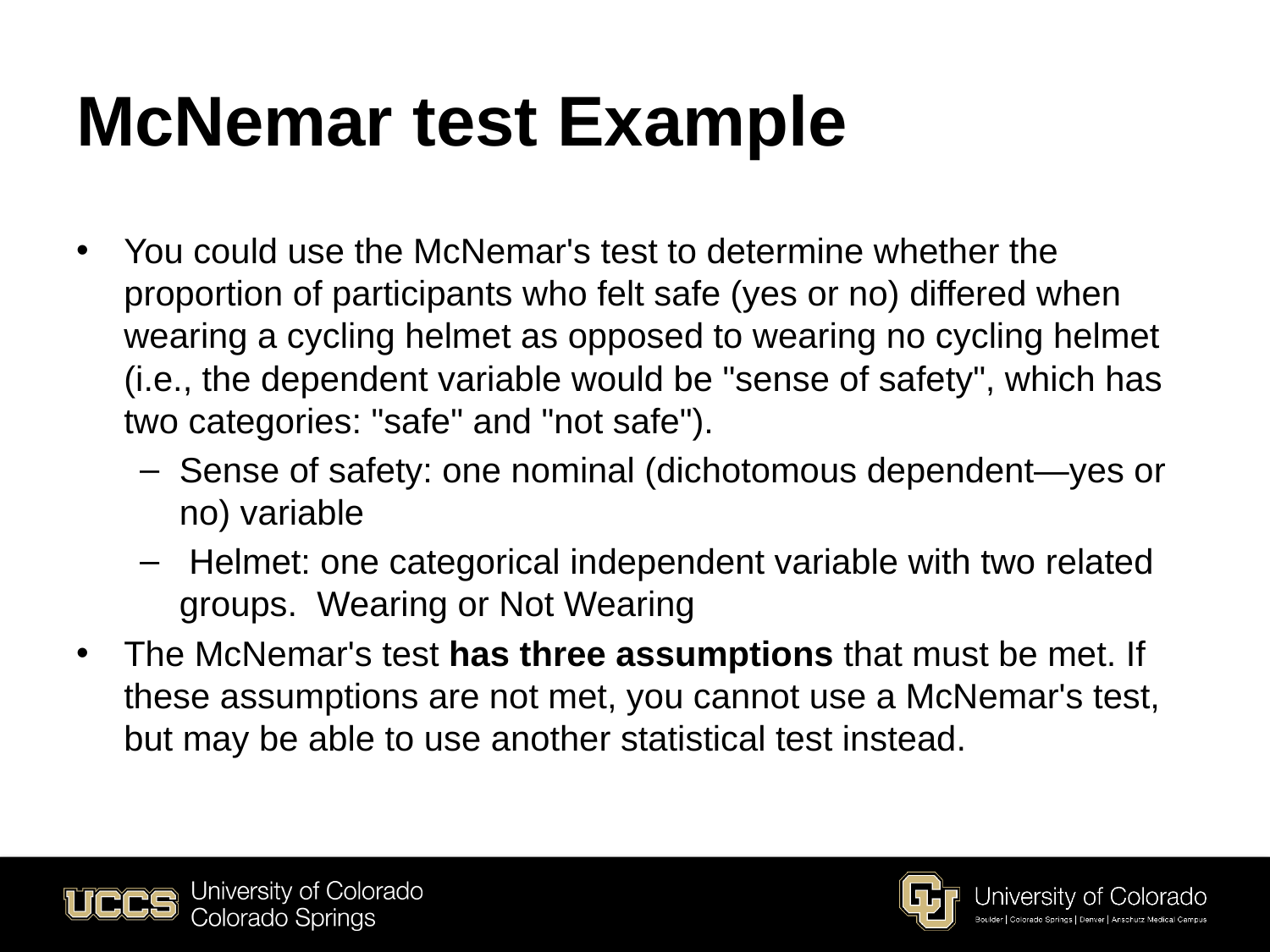

# McNemar test Example
You could use the McNemar's test to determine whether the proportion of participants who felt safe (yes or no) differed when wearing a cycling helmet as opposed to wearing no cycling helmet (i.e., the dependent variable would be "sense of safety", which has two categories: "safe" and "not safe").
Sense of safety: one nominal (dichotomous dependent—yes or no) variable
 Helmet: one categorical independent variable with two related groups.  Wearing or Not Wearing
The McNemar's test has three assumptions that must be met. If these assumptions are not met, you cannot use a McNemar's test, but may be able to use another statistical test instead.